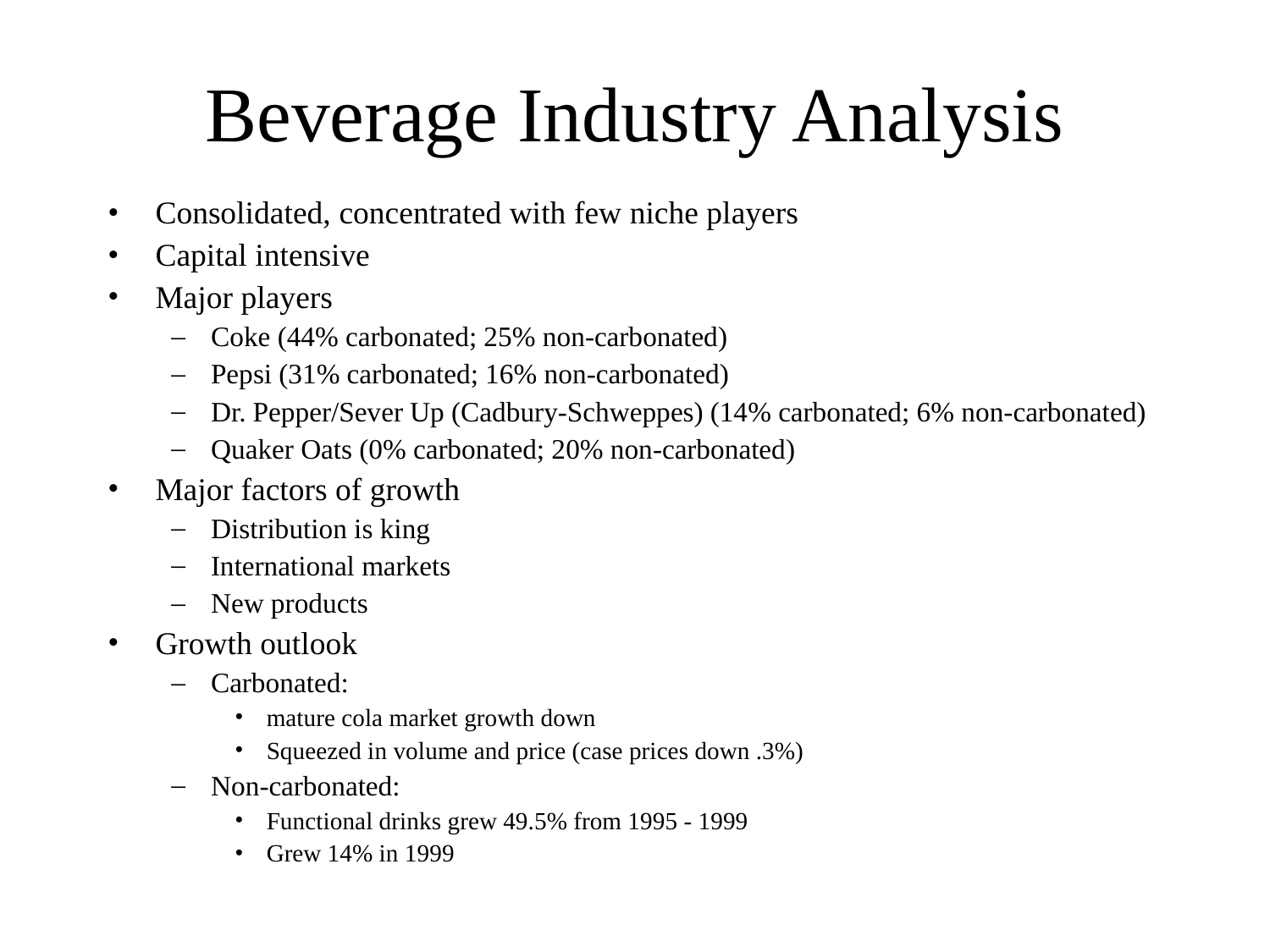

# Beverage Industry Analysis
Consolidated, concentrated with few niche players
Capital intensive
Major players
Coke (44% carbonated; 25% non-carbonated)
Pepsi (31% carbonated; 16% non-carbonated)
Dr. Pepper/Sever Up (Cadbury-Schweppes) (14% carbonated; 6% non-carbonated)
Quaker Oats (0% carbonated; 20% non-carbonated)
Major factors of growth
Distribution is king
International markets
New products
Growth outlook
Carbonated:
mature cola market growth down
Squeezed in volume and price (case prices down .3%)
Non-carbonated:
Functional drinks grew 49.5% from 1995 - 1999
Grew 14% in 1999